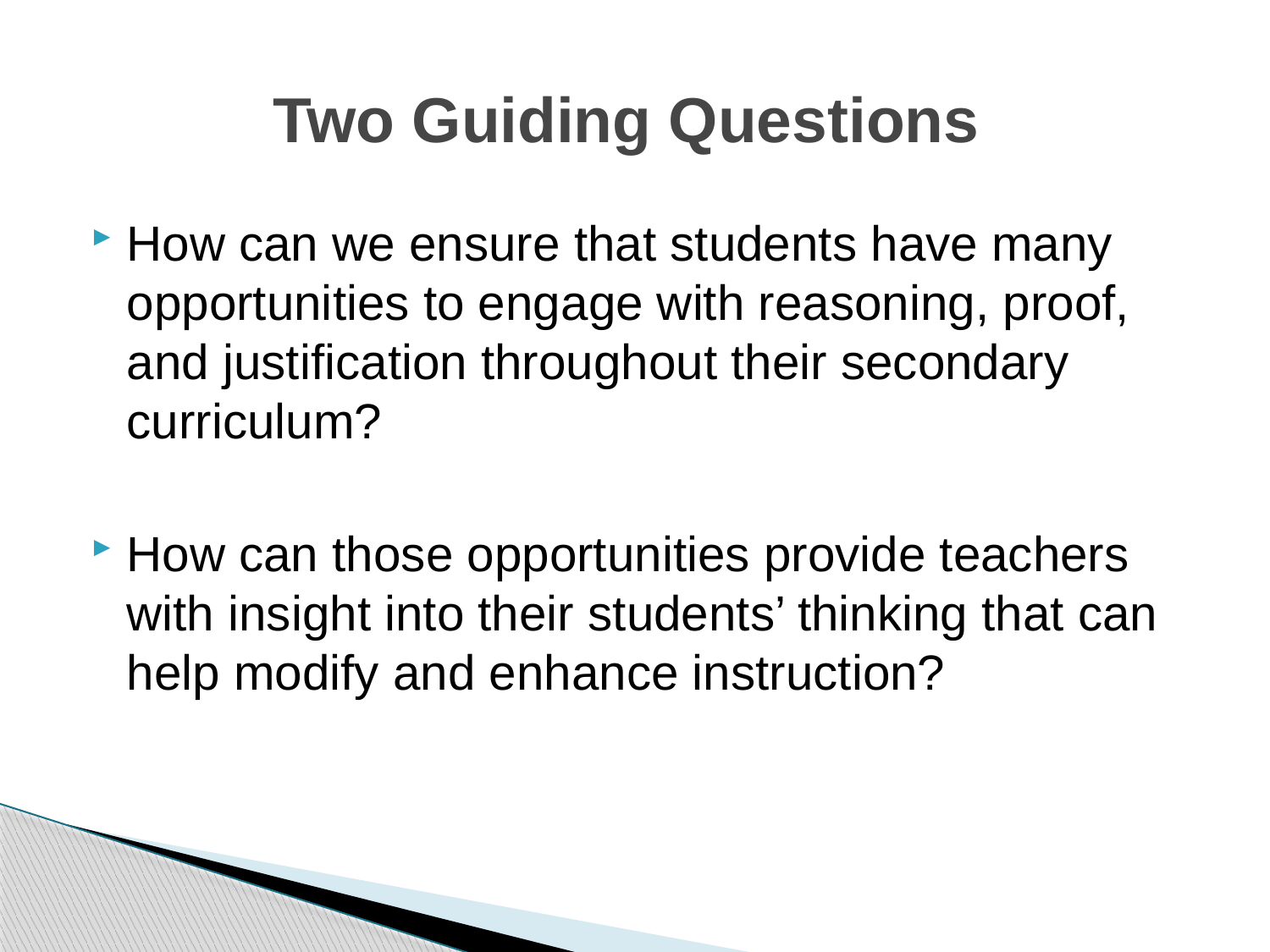

# Two Guiding Questions
How can we ensure that students have many opportunities to engage with reasoning, proof, and justification throughout their secondary curriculum?

How can those opportunities provide teachers with insight into their students’ thinking that can help modify and enhance instruction?